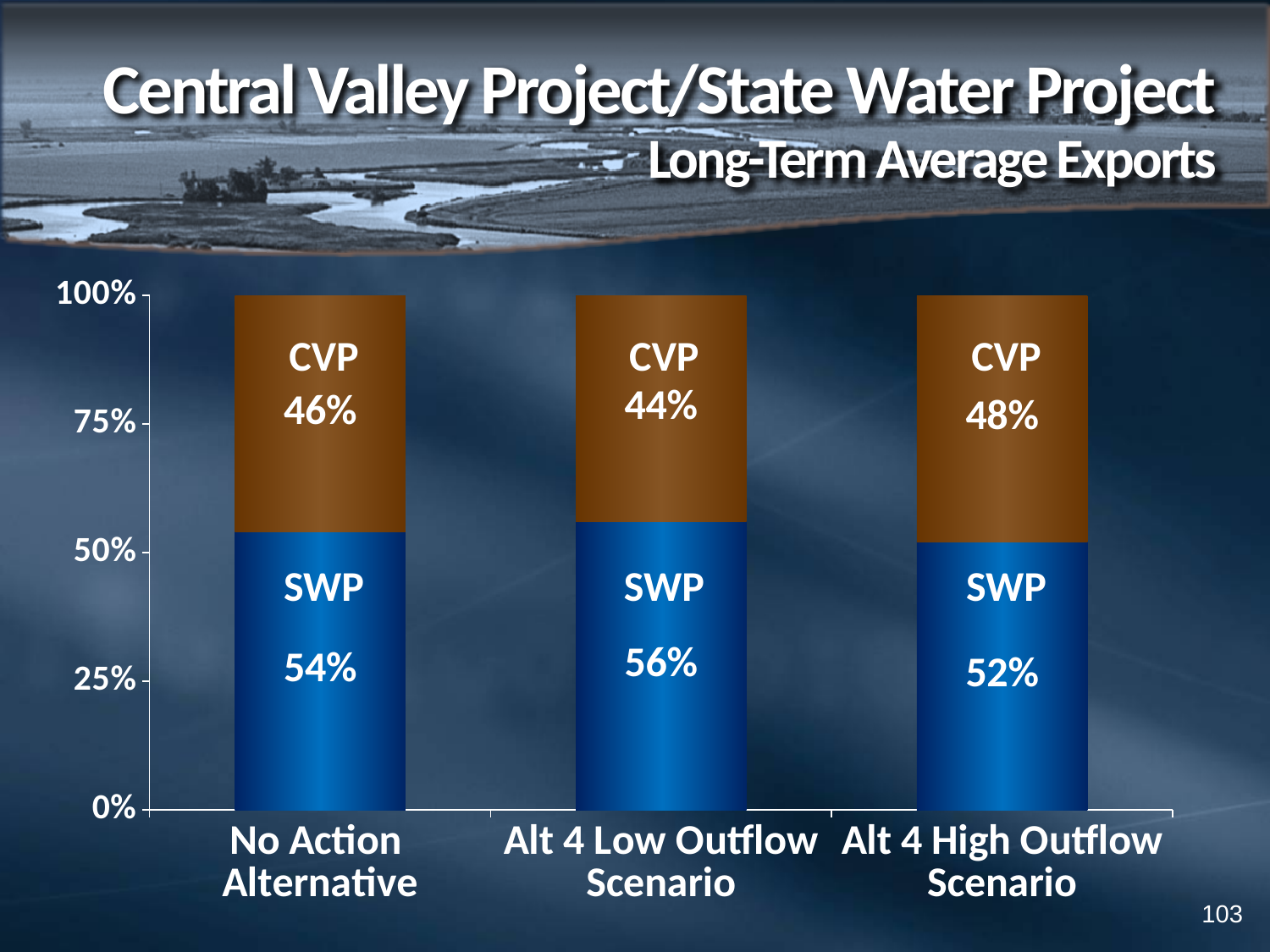

# Central Valley Project/State Water Project Long-Term Average Exports

### Chart

| Category | Export SWP | Export CVP |
|---|---|---|
| No Action
Alternative | 0.54 | 0.46 |
| Alt 4 Low Outflow Scenario | 0.56 | 0.44 |
| Alt 4 High Outflow Scenario | 0.52 | 0.48 |
CVP
CVP
CVP
SWP
SWP
SWP